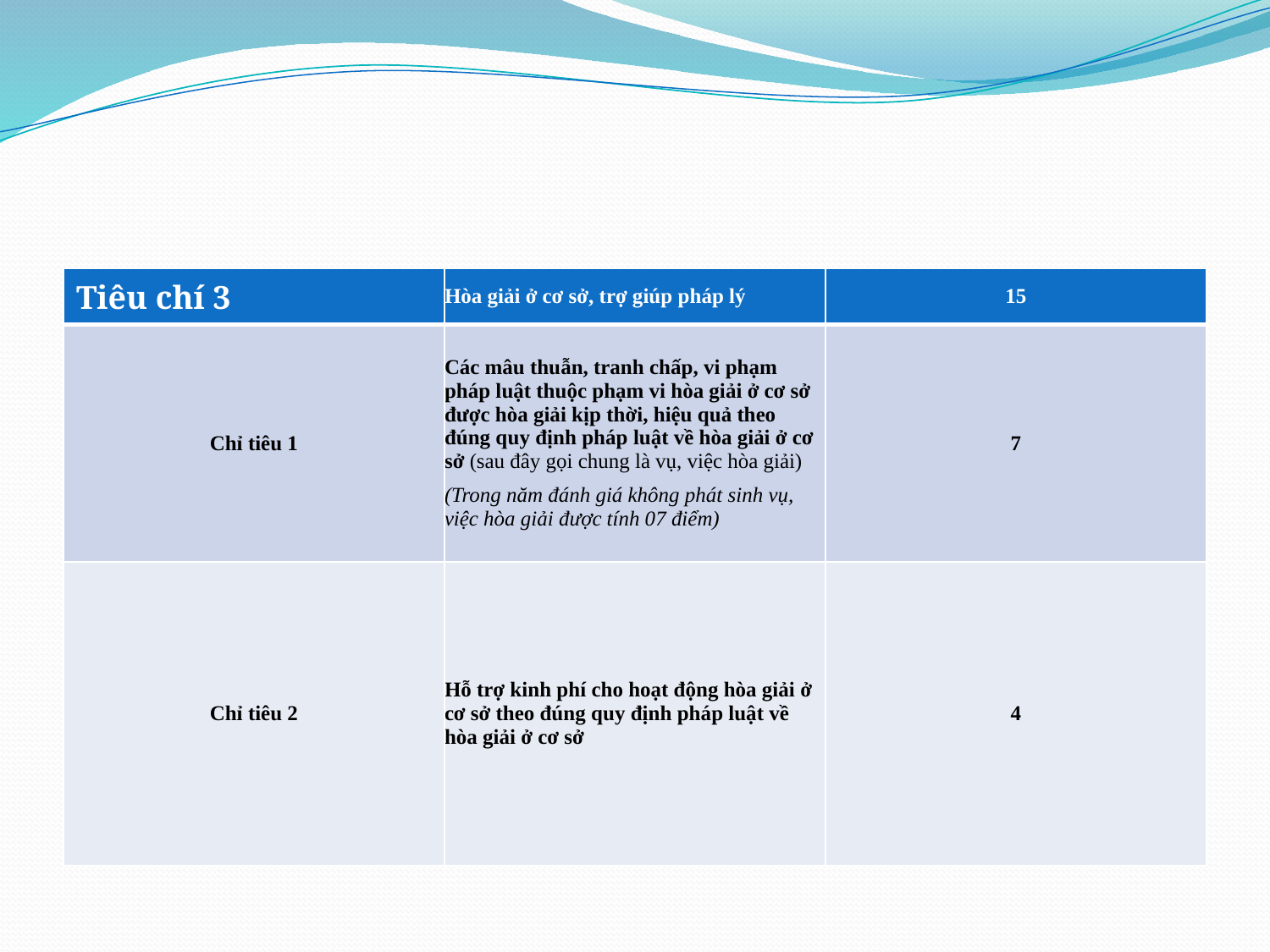

| Tiêu chí 3 | Hòa giải ở cơ sở, trợ giúp pháp lý | 15 |
| --- | --- | --- |
| Chỉ tiêu 1 | Các mâu thuẫn, tranh chấp, vi phạm pháp luật thuộc phạm vi hòa giải ở cơ sở được hòa giải kịp thời, hiệu quả theo đúng quy định pháp luật về hòa giải ở cơ sở (sau đây gọi chung là vụ, việc hòa giải) (Trong năm đánh giá không phát sinh vụ, việc hòa giải được tính 07 điểm) | 7 |
| Chỉ tiêu 2 | Hỗ trợ kinh phí cho hoạt động hòa giải ở cơ sở theo đúng quy định pháp luật về hòa giải ở cơ sở | 4 |